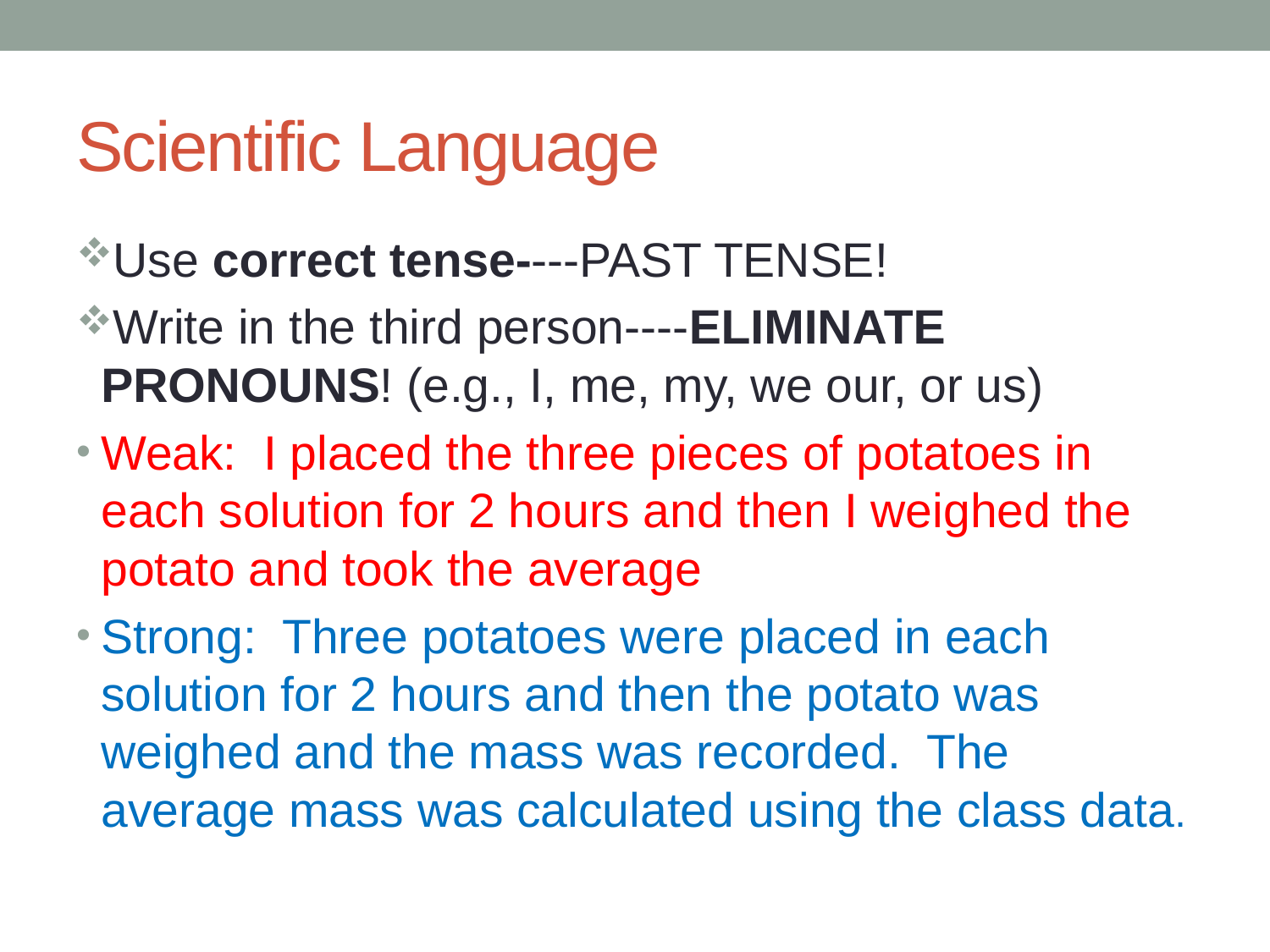

# Scientific Language
Use correct tense----PAST TENSE!
Write in the third person----ELIMINATE PRONOUNS! (e.g., I, me, my, we our, or us)
Weak:  I placed the three pieces of potatoes in each solution for 2 hours and then I weighed the potato and took the average
Strong:  Three potatoes were placed in each solution for 2 hours and then the potato was weighed and the mass was recorded.  The average mass was calculated using the class data.